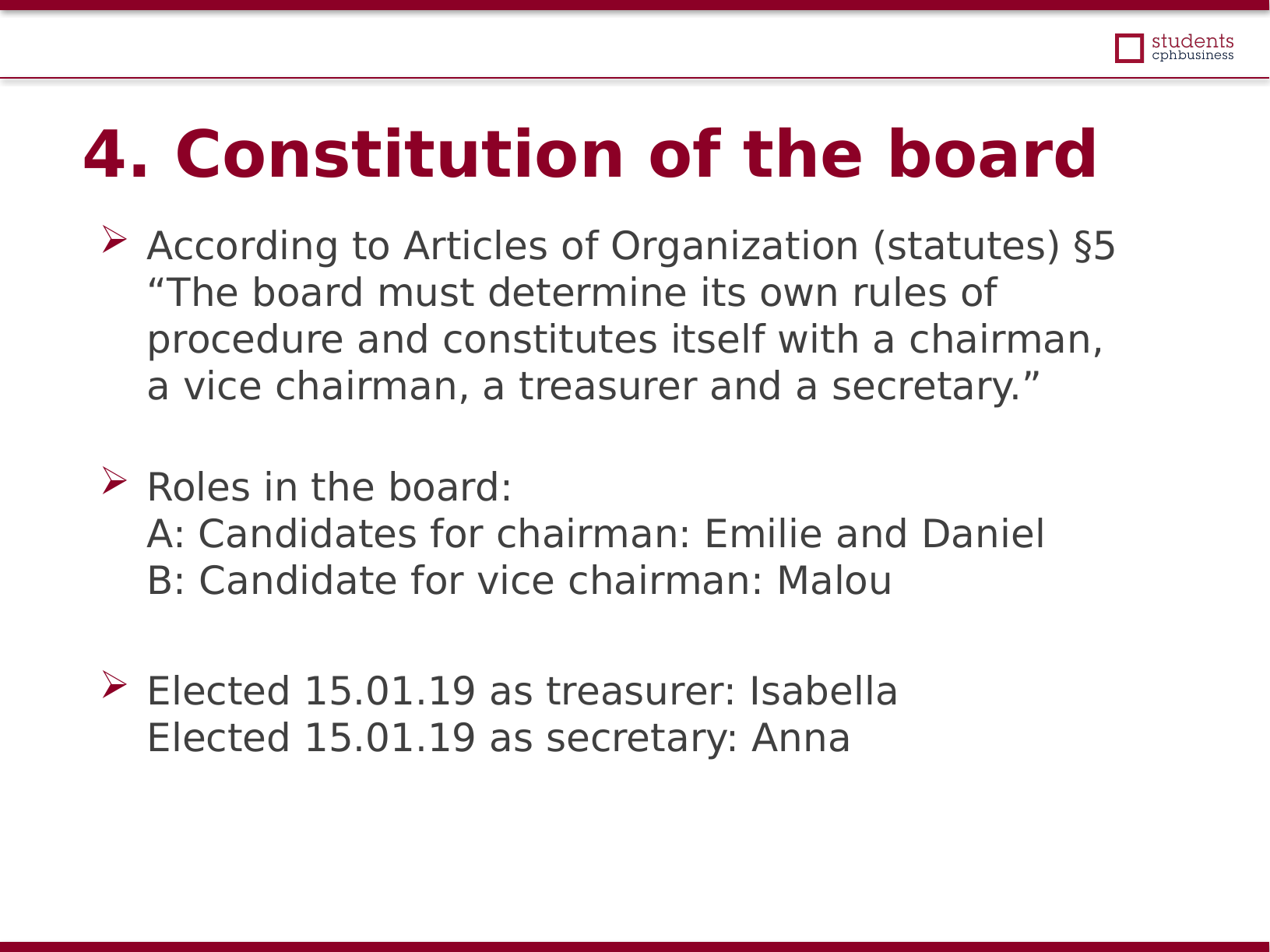

4. Constitution of the board

According to Articles of Organization (statutes) §5
“The board must determine its own rules of procedure and constitutes itself with a chairman,
a vice chairman, a treasurer and a secretary.”
Roles in the board:
A: Candidates for chairman: Emilie and Daniel
B: Candidate for vice chairman: Malou

Elected 15.01.19 as treasurer: Isabella
Elected 15.01.19 as secretary: Anna